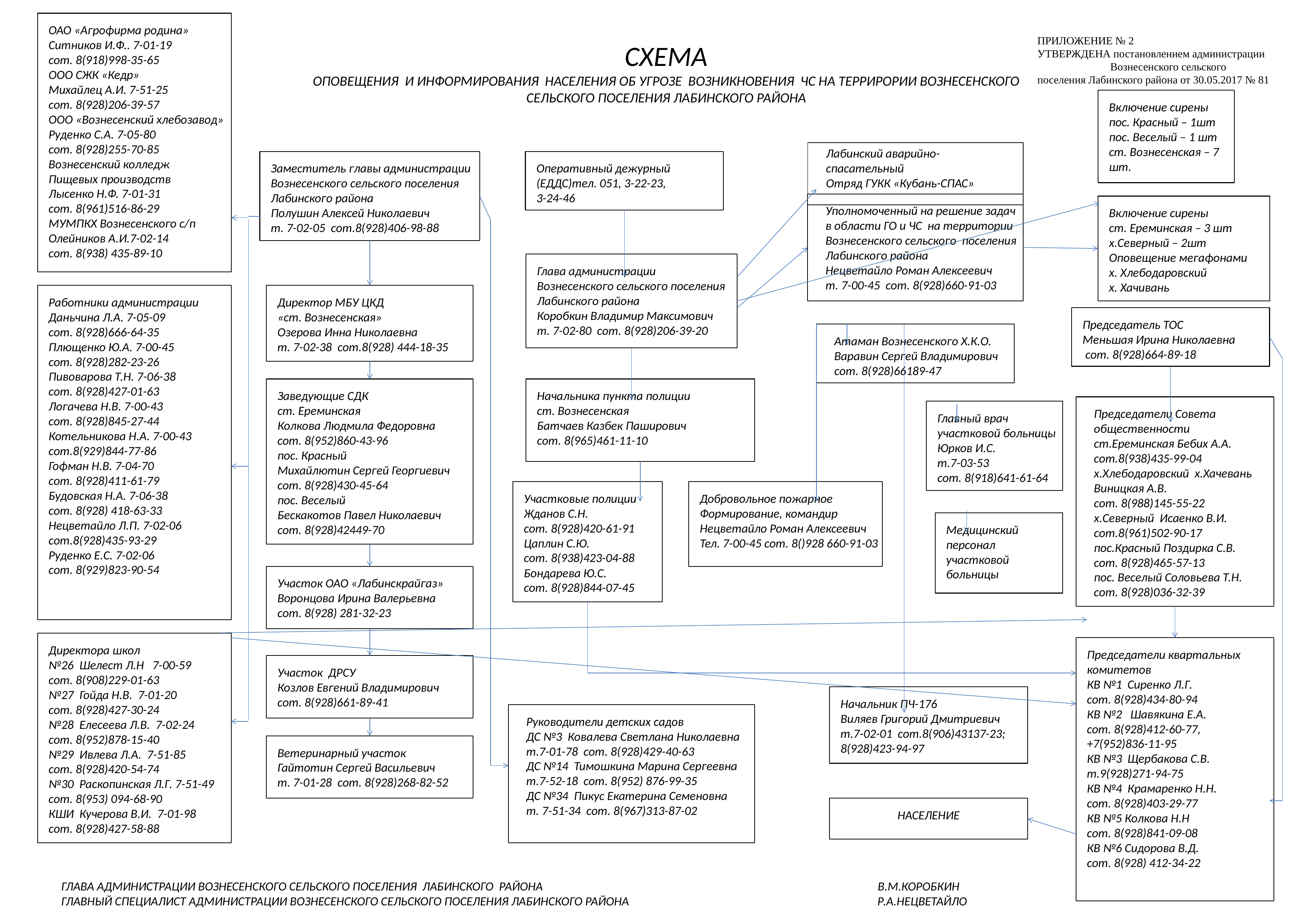

ОАО «Агрофирма родина»
Ситников И.Ф.. 7-01-19
сот. 8(918)998-35-65
ООО СЖК «Кедр»
Михайлец А.И. 7-51-25
сот. 8(928)206-39-57
ООО «Вознесенский хлебозавод»
Руденко С.А. 7-05-80
сот. 8(928)255-70-85
Вознесенский колледж
Пищевых производств
Лысенко Н.Ф. 7-01-31
сот. 8(961)516-86-29
МУМПКХ Вознесенского с/п
Олейников А.И.7-02-14
сот. 8(938) 435-89-10

ПРИЛОЖЕНИЕ № 2
УТВЕРЖДЕНА постановлением администрации                                Вознесенского сельского поселения Лабинского района от 30.05.2017 № 81

СХЕМА
ОПОВЕЩЕНИЯ  И ИНФОРМИРОВАНИЯ  НАСЕЛЕНИЯ ОБ УГРОЗЕ  ВОЗНИКНОВЕНИЯ  ЧС НА ТЕРРИРОРИИ ВОЗНЕСЕНСКОГО
СЕЛЬСКОГО ПОСЕЛЕНИЯ ЛАБИНСКОГО РАЙОНА
Включение сирены
пос. Красный – 1шт
пос. Веселый – 1 шт
ст. Вознесенская – 7 шт.

Заместитель главы администрации
Вознесенского сельского поселения
Лабинского района
Полушин Алексей Николаевич
т. 7-02-05  сот.8(928)406-98-88

Оперативный дежурный (ЕДДС)тел. 051, 3-22-23,
3-24-46

Уполномоченный на решение задач
в области ГО и ЧС  на территории  Вознесенского сельского  поселения Лабинского района
Нецветайло Роман Алексеевич
т. 7-00-45  сот. 8(928)660-91-03

Включение сирены
ст. Ереминская – 3 шт
х.Северный – 2шт
Оповещение мегафонами     х. Хлебодаровский
х. Хачивань

Глава администрации
Вознесенского сельского поселения
Лабинского района
Коробкин Владимир Максимович
т. 7-02-80  сот. 8(928)206-39-20

Директор МБУ ЦКД
«ст. Вознесенская»
Озерова Инна Николаевна
т. 7-02-38  сот.8(928) 444-18-35

Работники администрации
Даньчина Л.А. 7-05-09
сот. 8(928)666-64-35
Плющенко Ю.А. 7-00-45
сот. 8(928)282-23-26
Пивоварова Т.Н. 7-06-38
сот. 8(928)427-01-63
Логачева Н.В. 7-00-43
сот. 8(928)845-27-44
Котельникова Н.А. 7-00-43
сот.8(929)844-77-86
Гофман Н.В. 7-04-70
сот. 8(928)411-61-79
Будовская Н.А. 7-06-38
сот. 8(928) 418-63-33
Нецветайло Л.П. 7-02-06
сот.8(928)435-93-29
Руденко Е.С. 7-02-06
сот. 8(929)823-90-54

Председатель ТОС
Меньшая Ирина Николаевна
 сот. 8(928)664-89-18

Атаман Вознесенского Х.К.О.
Варавин Сергей Владимирович
сот. 8(928)66189-47

Заведующие СДК
ст. Ереминская
Колкова Людмила Федоровна
сот. 8(952)860-43-96
пос. Красный
Михайлютин Сергей Георгиевич
сот. 8(928)430-45-64
пос. Веселый
Бескакотов Павел Николаевич
сот. 8(928)42449-70

Начальника пункта полиции
ст. Вознесенская
Батчаев Казбек Паширович
сот. 8(965)461-11-10

Председатели Совета общественности
ст.Ереминская Бебих А.А.
сот.8(938)435-99-04
х.Хлебодаровский  х.Хачевань
Виницкая А.В.
сот. 8(988)145-55-22
х.Северный  Исаенко В.И.
сот.8(961)502-90-17
пос.Красный Поздирка С.В.
сот. 8(928)465-57-13
пос. Веселый Соловьева Т.Н.
сот. 8(928)036-32-39
Главный врач
участковой больницы
Юрков И.С.
т.7-03-53
сот. 8(918)641-61-64

Участковые полиции
Жданов С.Н.
сот. 8(928)420-61-91
Цаплин С.Ю.
сот. 8(938)423-04-88
Бондарева Ю.С.
сот. 8(928)844-07-45

Добровольное пожарное
Формирование, командир
Нецветайло Роман Алексеевич
Тел. 7-00-45 сот. 8()928 660-91-03
Медицинский
персонал
участковой
больницы

Участок ОАО «Лабинскрайгаз»
Воронцова Ирина Валерьевна
сот. 8(928) 281-32-23

Директора школ
№26  Шелест Л.Н   7-00-59
сот. 8(908)229-01-63
№27  Гойда Н.В.  7-01-20
сот. 8(928)427-30-24
№28  Елесеева Л.В.  7-02-24
сот. 8(952)878-15-40
№29  Ивлева Л.А.  7-51-85
сот. 8(928)420-54-74
№30  Раскопинская Л.Г. 7-51-49
сот. 8(953) 094-68-90
КШИ  Кучерова В.И.  7-01-98
сот. 8(928)427-58-88

Председатели квартальных
комитетов
КВ №1  Сиренко Л.Г.
сот. 8(928)434-80-94
КВ №2   Шавякина Е.А.
сот. 8(928)412-60-77,
+7(952)836-11-95
КВ №3  Щербакова С.В.
т.9(928)271-94-75
КВ №4  Крамаренко Н.Н.
сот. 8(928)403-29-77
КВ №5 Колкова Н.Н
сот. 8(928)841-09-08
КВ №6 Сидорова В.Д.
сот. 8(928) 412-34-22

Участок  ДРСУ
Козлов Евгений Владимирович
сот. 8(928)661-89-41

Начальник ПЧ-176
Виляев Григорий Дмитриевич
т.7-02-01  сот.8(906)43137-23; 8(928)423-94-97

Руководители детских садов
ДС №3  Ковалева Светлана Николаевна
т.7-01-78  сот. 8(928)429-40-63
ДС №14  Тимошкина Марина Сергеевна
т.7-52-18  сот. 8(952) 876-99-35
ДС №34  Пикус Екатерина Семеновна
т. 7-51-34  сот. 8(967)313-87-02

Ветеринарный участок
Гайтотин Сергей Васильевич
т. 7-01-28  сот. 8(928)268-82-52

НАСЕЛЕНИЕ

Лабинский аварийно-спасательный
Отряд ГУКК «Кубань-СПАС»
ГЛАВА АДМИНИСТРАЦИИ ВОЗНЕСЕНСКОГО СЕЛЬСКОГО ПОСЕЛЕНИЯ  ЛАБИНСКОГО  РАЙОНА                                                                                                                        В.М.КОРОБКИН
ГЛАВНЫЙ СПЕЦИАЛИСТ АДМИНИСТРАЦИИ ВОЗНЕСЕНСКОГО СЕЛЬСКОГО ПОСЕЛЕНИЯ ЛАБИНСКОГО РАЙОНА                                                                                         Р.А.НЕЦВЕТАЙЛО